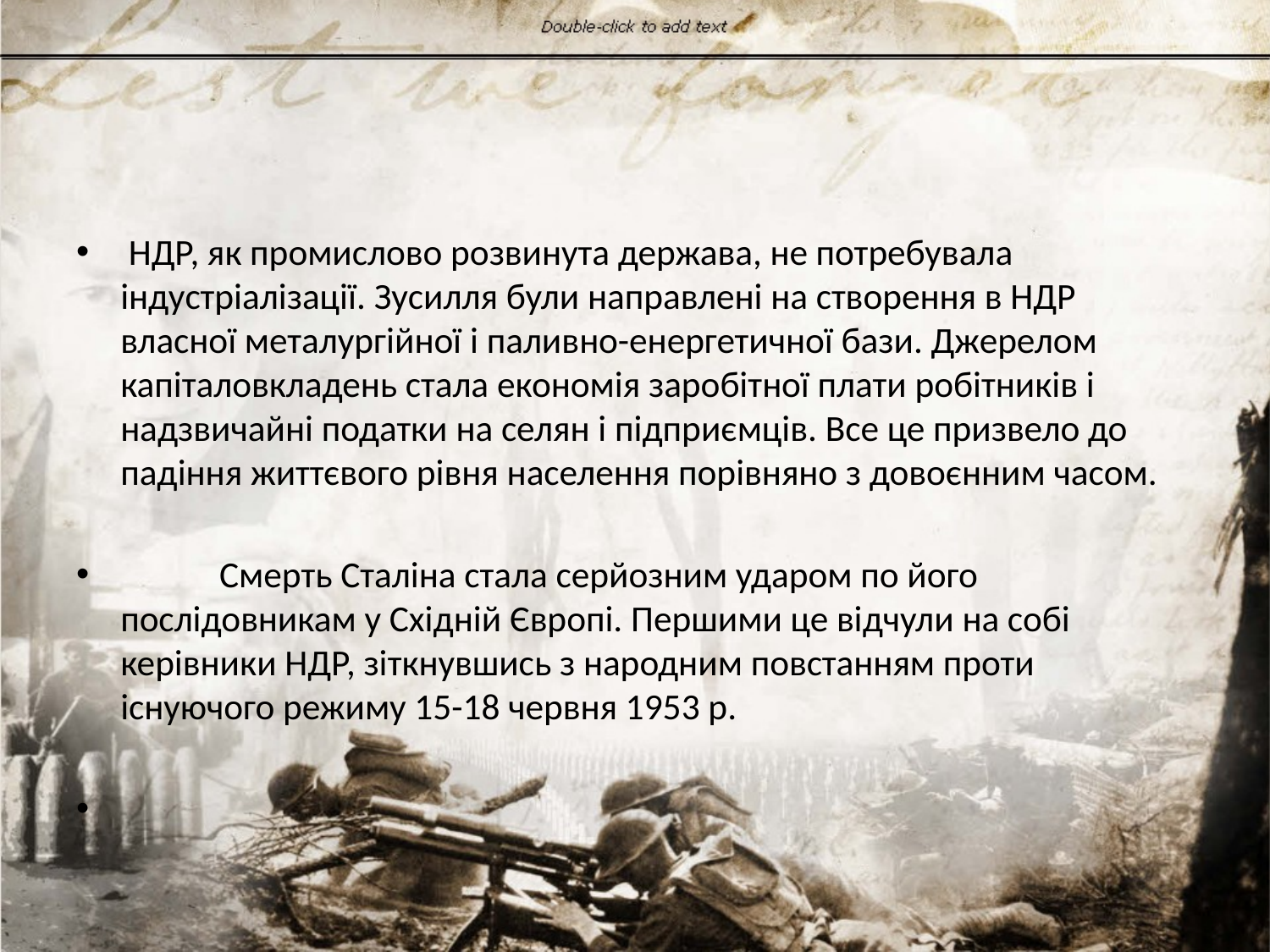

#
 НДР, як промислово розвинута держава, не потребувала індустріалізації. Зусилля були направлені на створення в НДР власної металургійної і паливно-енергетичної бази. Джерелом капіталовкладень стала економія заробітної плати робітників і надзвичайні податки на селян і підприємців. Все це призвело до падіння життєвого рівня населення порівняно з довоєнним часом.

            Смерть Сталіна стала серйозним ударом по його послідовникам у Східній Європі. Першими це відчули на собі керівники НДР, зіткнувшись з народним повстанням проти існуючого режиму 15-18 червня 1953 р.